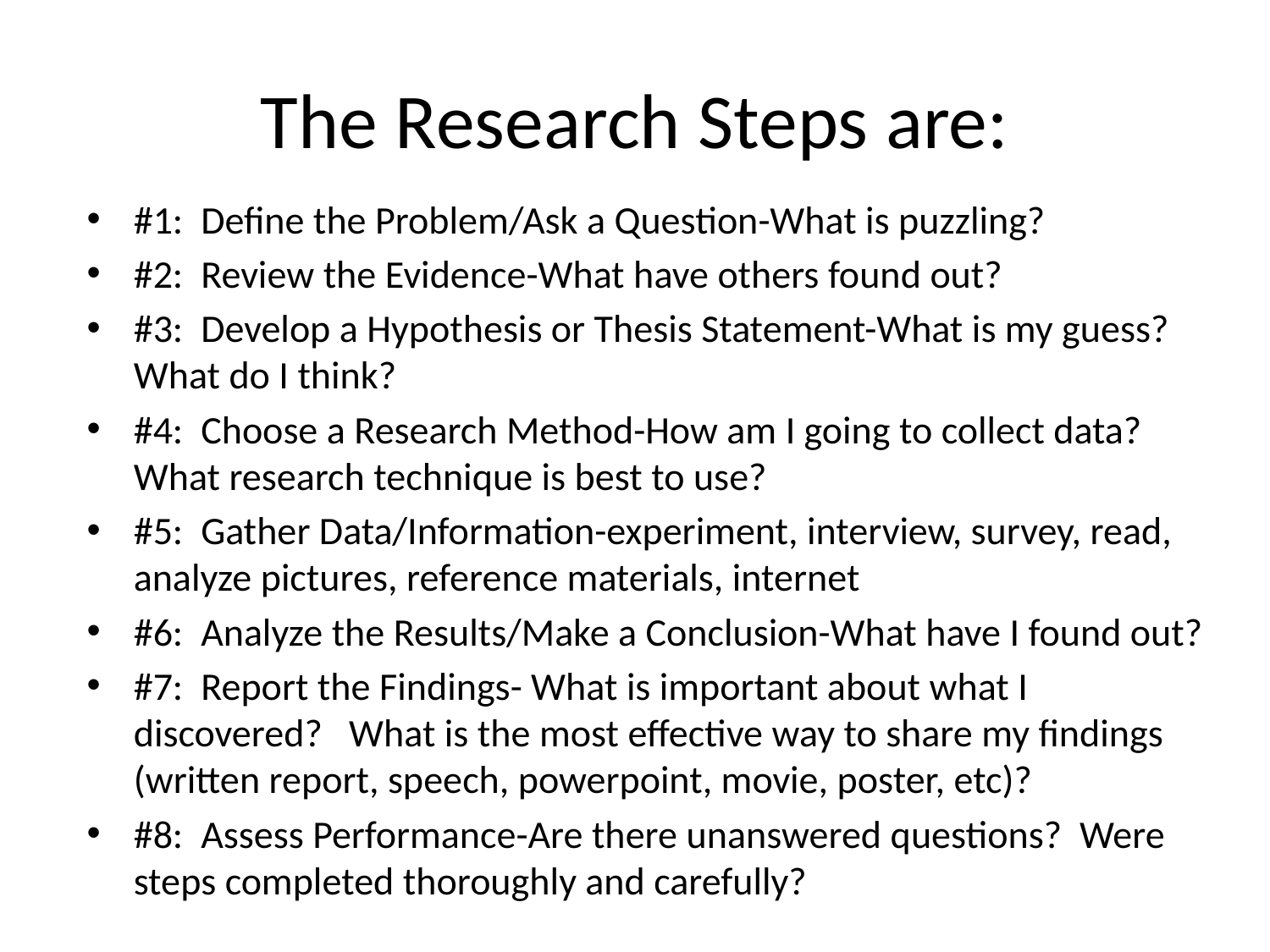

# The Research Steps are:
#1:  Define the Problem/Ask a Question-What is puzzling?
#2:  Review the Evidence-What have others found out?
#3:  Develop a Hypothesis or Thesis Statement-What is my guess?  What do I think?
#4:  Choose a Research Method-How am I going to collect data?  What research technique is best to use?
#5:  Gather Data/Information-experiment, interview, survey, read, analyze pictures, reference materials, internet
#6:  Analyze the Results/Make a Conclusion-What have I found out?
#7:  Report the Findings- What is important about what I discovered?   What is the most effective way to share my findings (written report, speech, powerpoint, movie, poster, etc)?
#8:  Assess Performance-Are there unanswered questions?  Were steps completed thoroughly and carefully?